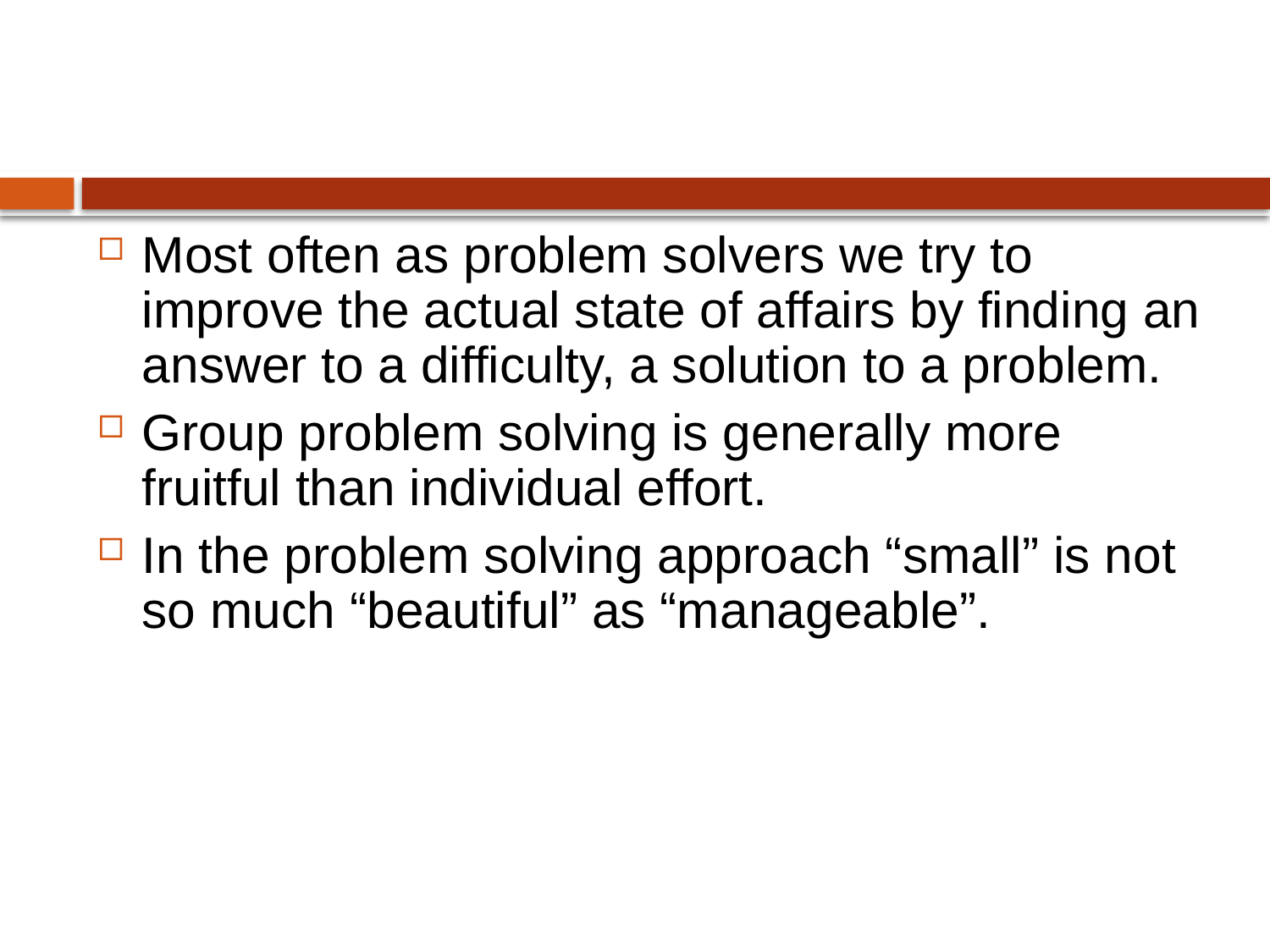

#
Most often as problem solvers we try to improve the actual state of affairs by finding an answer to a difficulty, a solution to a problem.
Group problem solving is generally more fruitful than individual effort.
In the problem solving approach “small” is not so much “beautiful” as “manageable”.